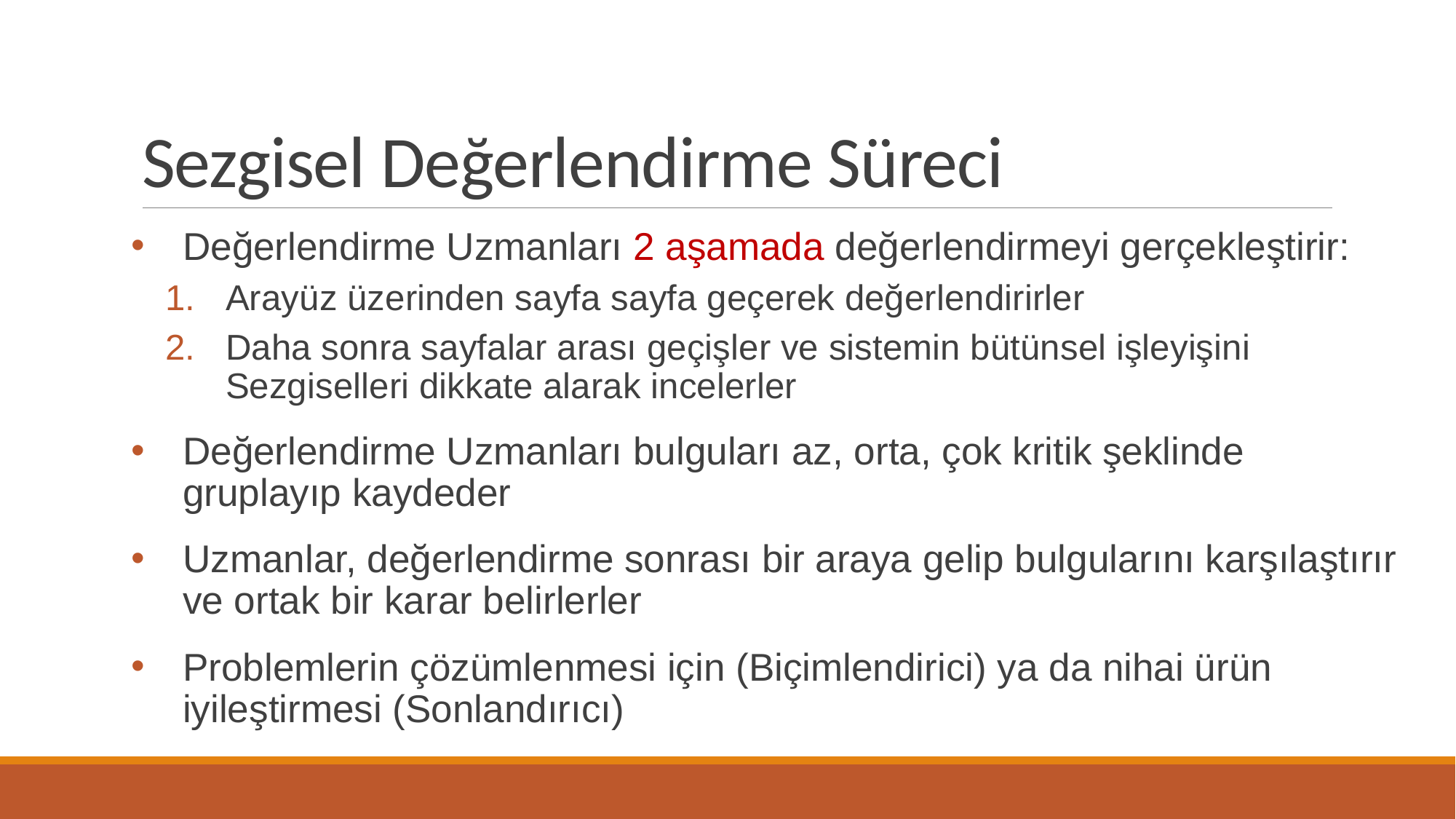

# Sezgisel Değerlendirme Süreci
Değerlendirme Uzmanları 2 aşamada değerlendirmeyi gerçekleştirir:
Arayüz üzerinden sayfa sayfa geçerek değerlendirirler
Daha sonra sayfalar arası geçişler ve sistemin bütünsel işleyişini Sezgiselleri dikkate alarak incelerler
Değerlendirme Uzmanları bulguları az, orta, çok kritik şeklinde gruplayıp kaydeder
Uzmanlar, değerlendirme sonrası bir araya gelip bulgularını karşılaştırır ve ortak bir karar belirlerler
Problemlerin çözümlenmesi için (Biçimlendirici) ya da nihai ürün iyileştirmesi (Sonlandırıcı)